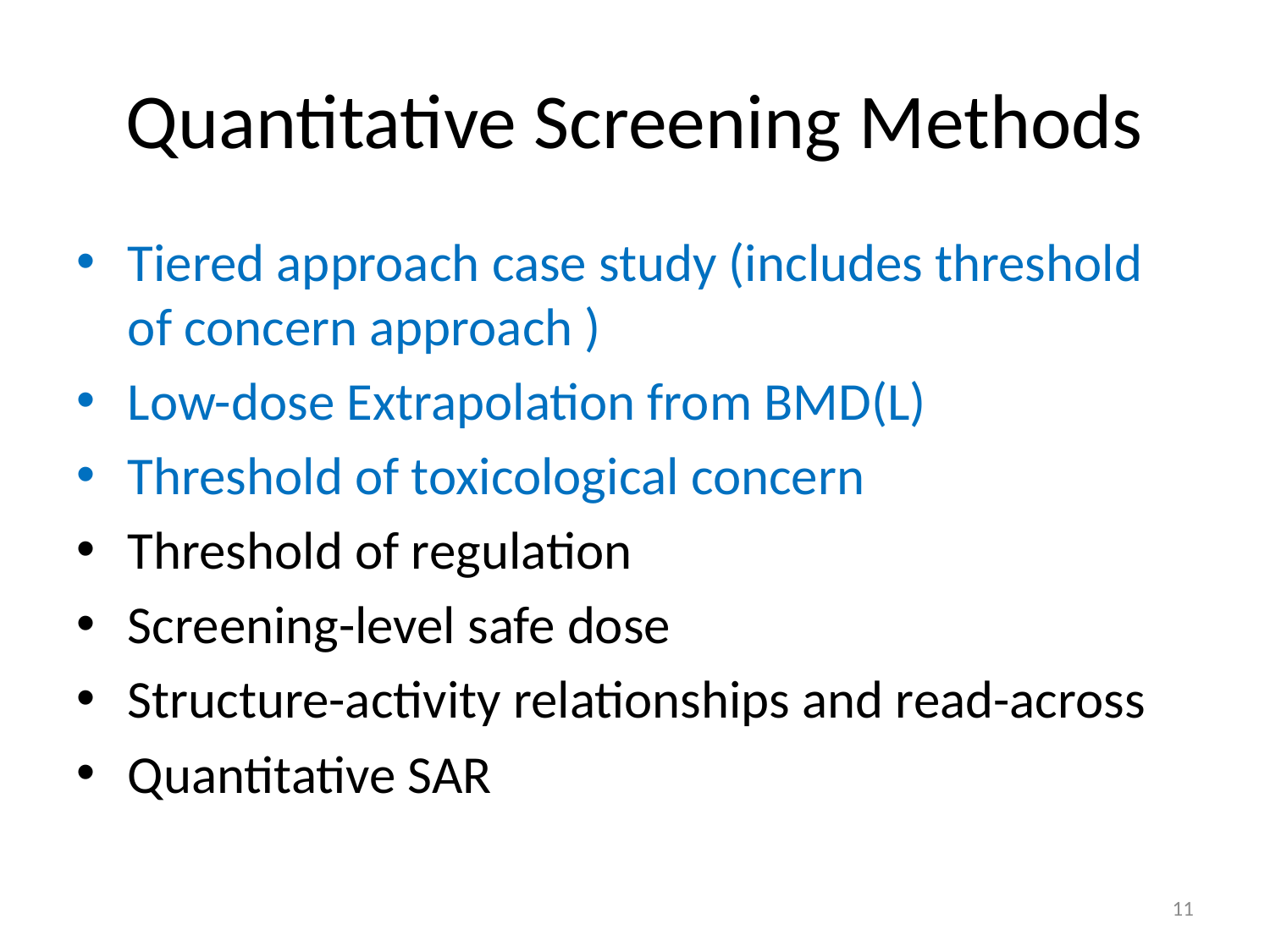

# Quantitative Screening Methods
Tiered approach case study (includes threshold of concern approach )
Low-dose Extrapolation from BMD(L)
Threshold of toxicological concern
Threshold of regulation
Screening-level safe dose
Structure-activity relationships and read-across
Quantitative SAR

11